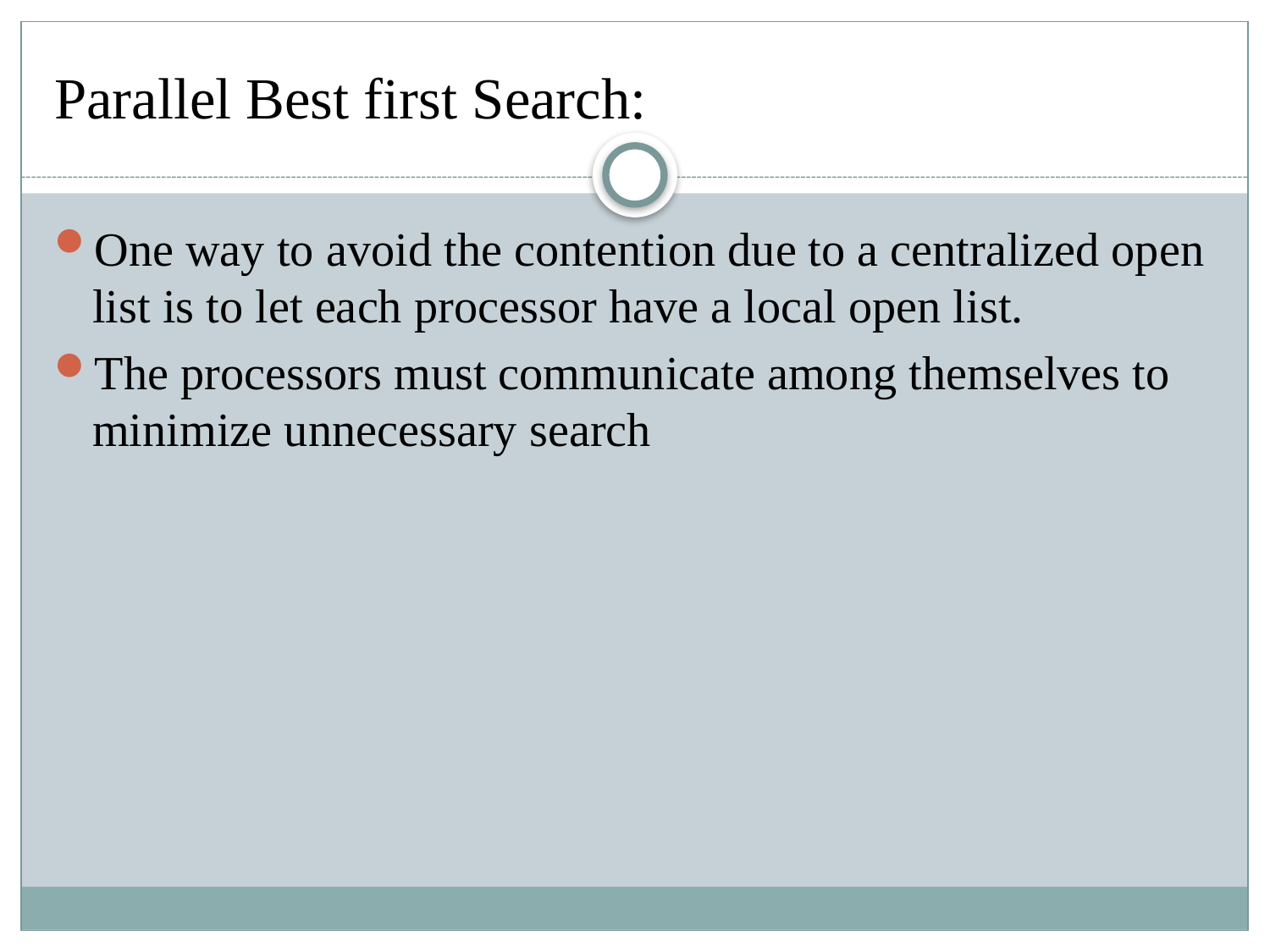

# Parallel Best first Search:
One way to avoid the contention due to a centralized open list is to let each processor have a local open list.
The processors must communicate among themselves to minimize unnecessary search